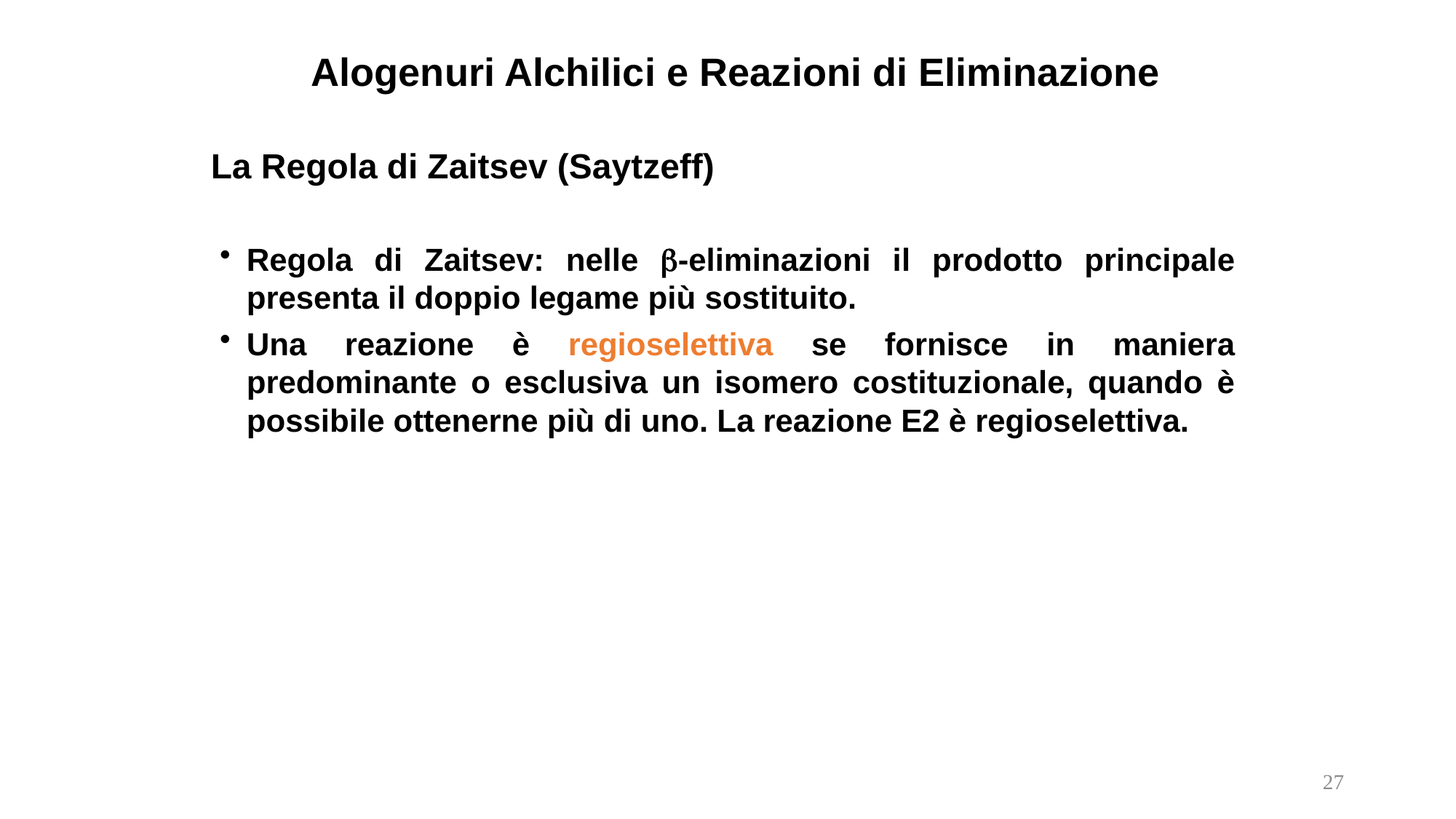

Alogenuri Alchilici e Reazioni di Eliminazione
La Regola di Zaitsev (Saytzeff)
Regola di Zaitsev: nelle β-eliminazioni il prodotto principale presenta il doppio legame più sostituito.
Una reazione è regioselettiva se fornisce in maniera predominante o esclusiva un isomero costituzionale, quando è possibile ottenerne più di uno. La reazione E2 è regioselettiva.
27